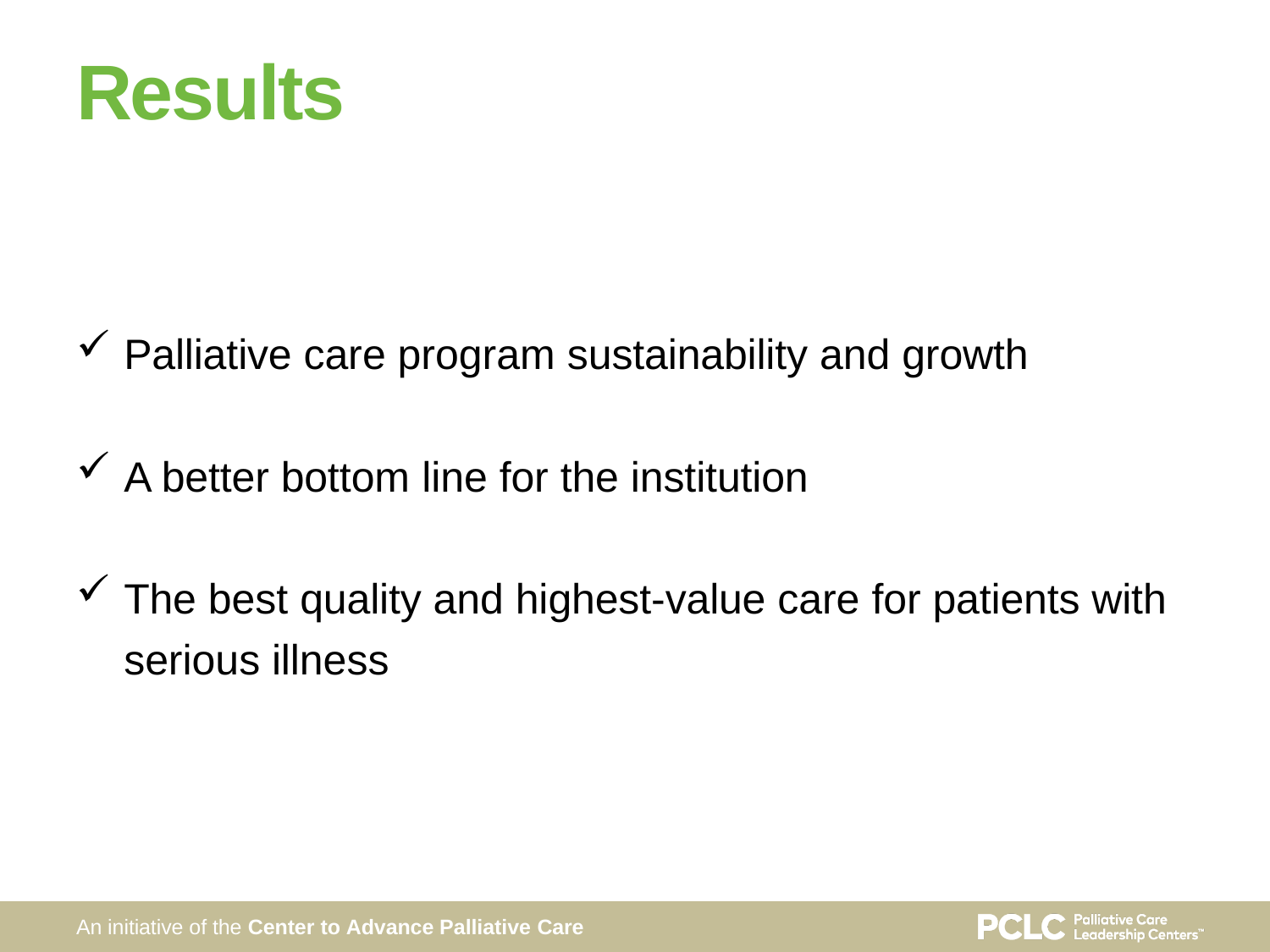

# Results
Palliative care program sustainability and growth
A better bottom line for the institution
The best quality and highest-value care for patients with  serious illness

An initiative of the Center to Advance Palliative Care